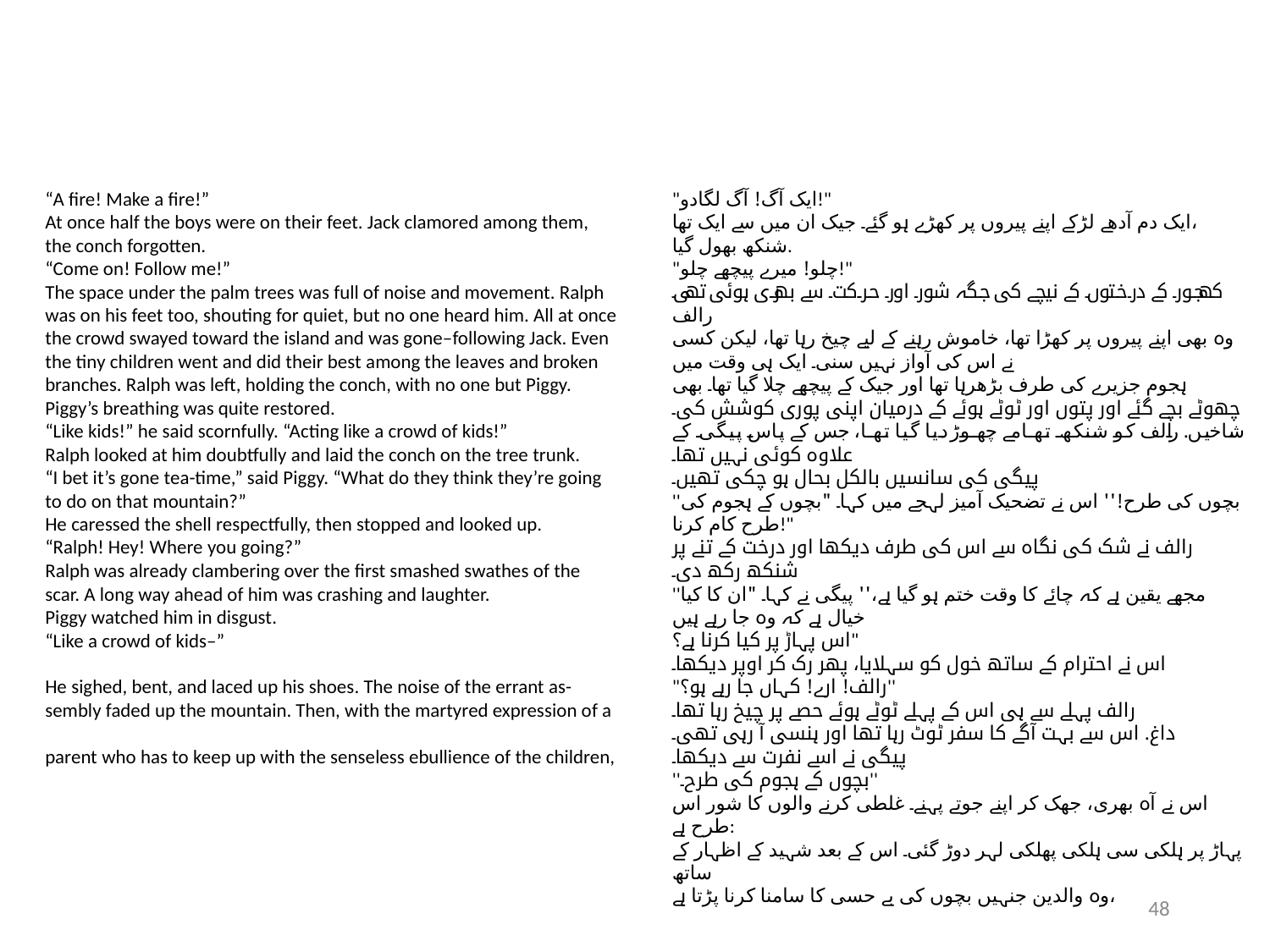

“A fire! Make a fire!”
At once half the boys were on their feet. Jack clamored among them,
the conch forgotten.
“Come on! Follow me!”
The space under the palm trees was full of noise and movement. Ralph
was on his feet too, shouting for quiet, but no one heard him. All at once
the crowd swayed toward the island and was gone–following Jack. Even
the tiny children went and did their best among the leaves and broken
branches. Ralph was left, holding the conch, with no one but Piggy.
Piggy’s breathing was quite restored.
“Like kids!” he said scornfully. “Acting like a crowd of kids!”
Ralph looked at him doubtfully and laid the conch on the tree trunk.
“I bet it’s gone tea-time,” said Piggy. “What do they think they’re going
to do on that mountain?”
He caressed the shell respectfully, then stopped and looked up.
“Ralph! Hey! Where you going?”
Ralph was already clambering over the first smashed swathes of the
scar. A long way ahead of him was crashing and laughter.
Piggy watched him in disgust.
“Like a crowd of kids–”

He sighed, bent, and laced up his shoes. The noise of the errant as-
sembly faded up the mountain. Then, with the martyred expression of a

parent who has to keep up with the senseless ebullience of the children,
"ایک آگ! آگ لگادو!"
ایک دم آدھے لڑکے اپنے پیروں پر کھڑے ہو گئے۔ جیک ان میں سے ایک تھا،
شنکھ بھول گیا.
"چلو! میرے پیچھے چلو!"
کھجور کے درختوں کے نیچے کی جگہ شور اور حرکت سے بھری ہوئی تھی۔ رالف
وہ بھی اپنے پیروں پر کھڑا تھا، خاموش رہنے کے لیے چیخ رہا تھا، لیکن کسی نے اس کی آواز نہیں سنی۔ ایک ہی وقت میں
ہجوم جزیرے کی طرف بڑھرہا تھا اور جیک کے پیچھے چلا گیا تھا۔ بھی
چھوٹے بچے گئے اور پتوں اور ٹوٹے ہوئے کے درمیان اپنی پوری کوشش کی۔
شاخیں. رالف کو شنکھ تھامے چھوڑ دیا گیا تھا، جس کے پاس پیگی کے علاوہ کوئی نہیں تھا۔
پیگی کی سانسیں بالکل بحال ہو چکی تھیں۔
''بچوں کی طرح!'' اس نے تضحیک آمیز لہجے میں کہا۔ "بچوں کے ہجوم کی طرح کام کرنا!"
رالف نے شک کی نگاہ سے اس کی طرف دیکھا اور درخت کے تنے پر شنکھ رکھ دی۔
''مجھے یقین ہے کہ چائے کا وقت ختم ہو گیا ہے،'' پیگی نے کہا۔ "ان کا کیا خیال ہے کہ وہ جا رہے ہیں
اس پہاڑ پر کیا کرنا ہے؟"
اس نے احترام کے ساتھ خول کو سہلایا، پھر رک کر اوپر دیکھا۔
"رالف! ارے! کہاں جا رہے ہو؟''
رالف پہلے سے ہی اس کے پہلے ٹوٹے ہوئے حصے پر چیخ رہا تھا۔
داغ. اس سے بہت آگے کا سفر ٹوٹ رہا تھا اور ہنسی آ رہی تھی۔
پیگی نے اسے نفرت سے دیکھا۔
''بچوں کے ہجوم کی طرح۔''
اس نے آہ بھری، جھک کر اپنے جوتے پہنے۔ غلطی کرنے والوں کا شور اس طرح ہے:
پہاڑ پر ہلکی سی ہلکی پھلکی لہر دوڑ گئی۔ اس کے بعد شہید کے اظہار کے ساتھ
وہ والدین جنہیں بچوں کی بے حسی کا سامنا کرنا پڑتا ہے،

48